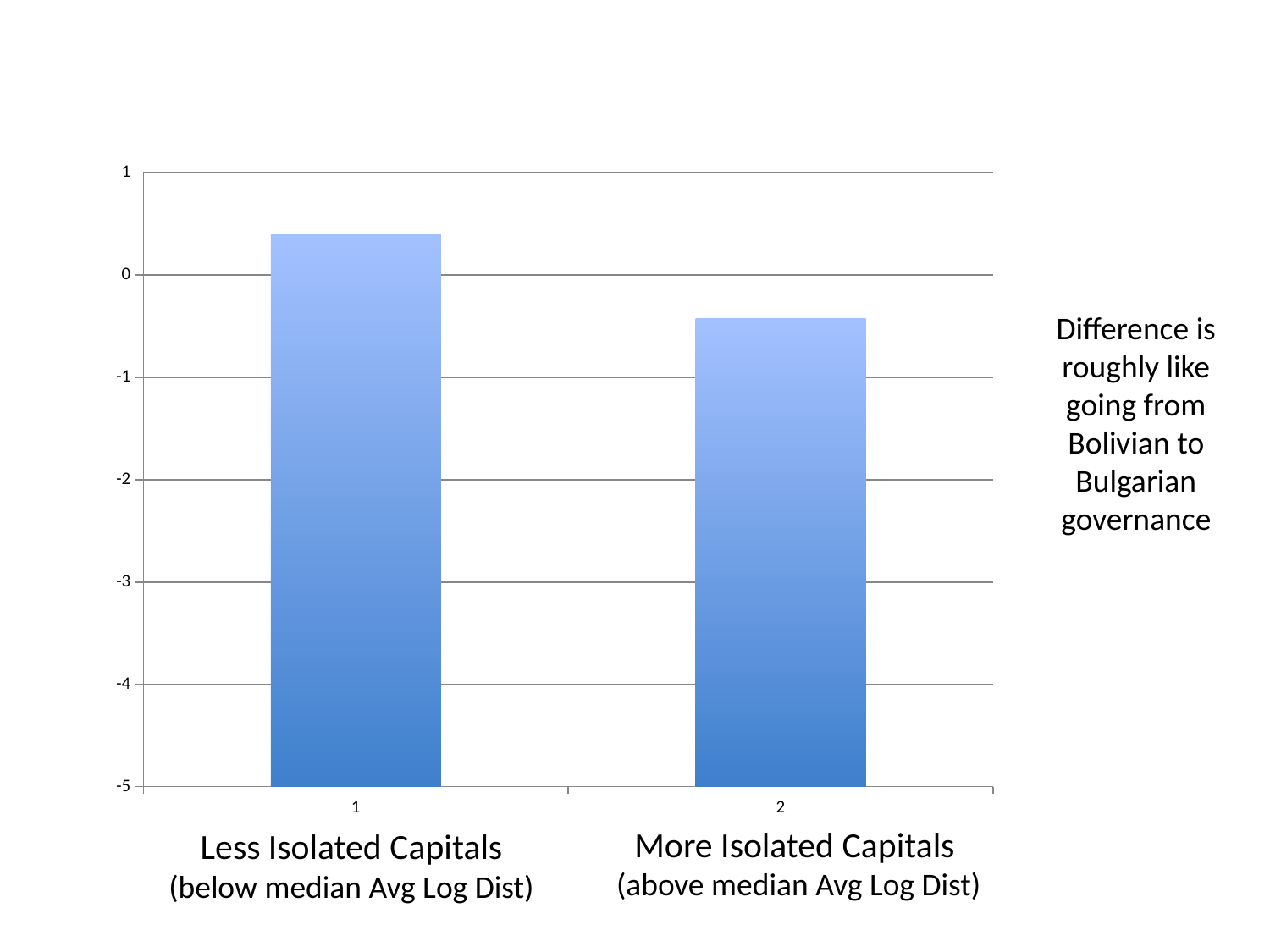

#

### Chart

| Category |  |
|---|---|
Difference is roughly like going from Bolivian to Bulgarian governance
More Isolated Capitals
(above median Avg Log Dist)
Less Isolated Capitals
(below median Avg Log Dist)